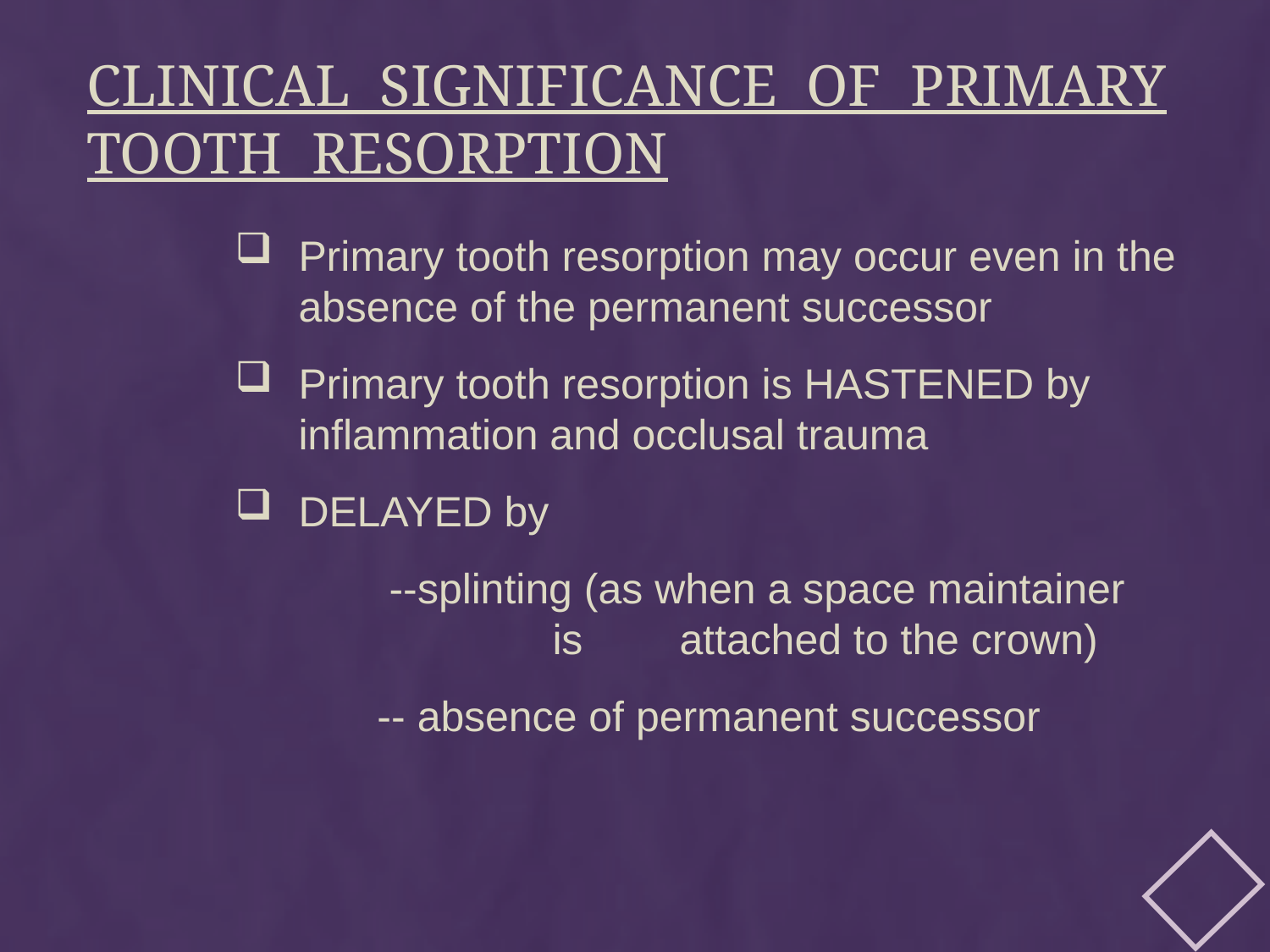

# CLINICAL  SIGNIFICANCE  OF  PRIMARY TOOTH  RESORPTION
Primary tooth resorption may occur even in the absence of the permanent successor
Primary tooth resorption is HASTENED by inflammation and occlusal trauma
DELAYED by
             --splinting (as when a space maintainer 			is   	attached to the crown)
            -- absence of permanent successor